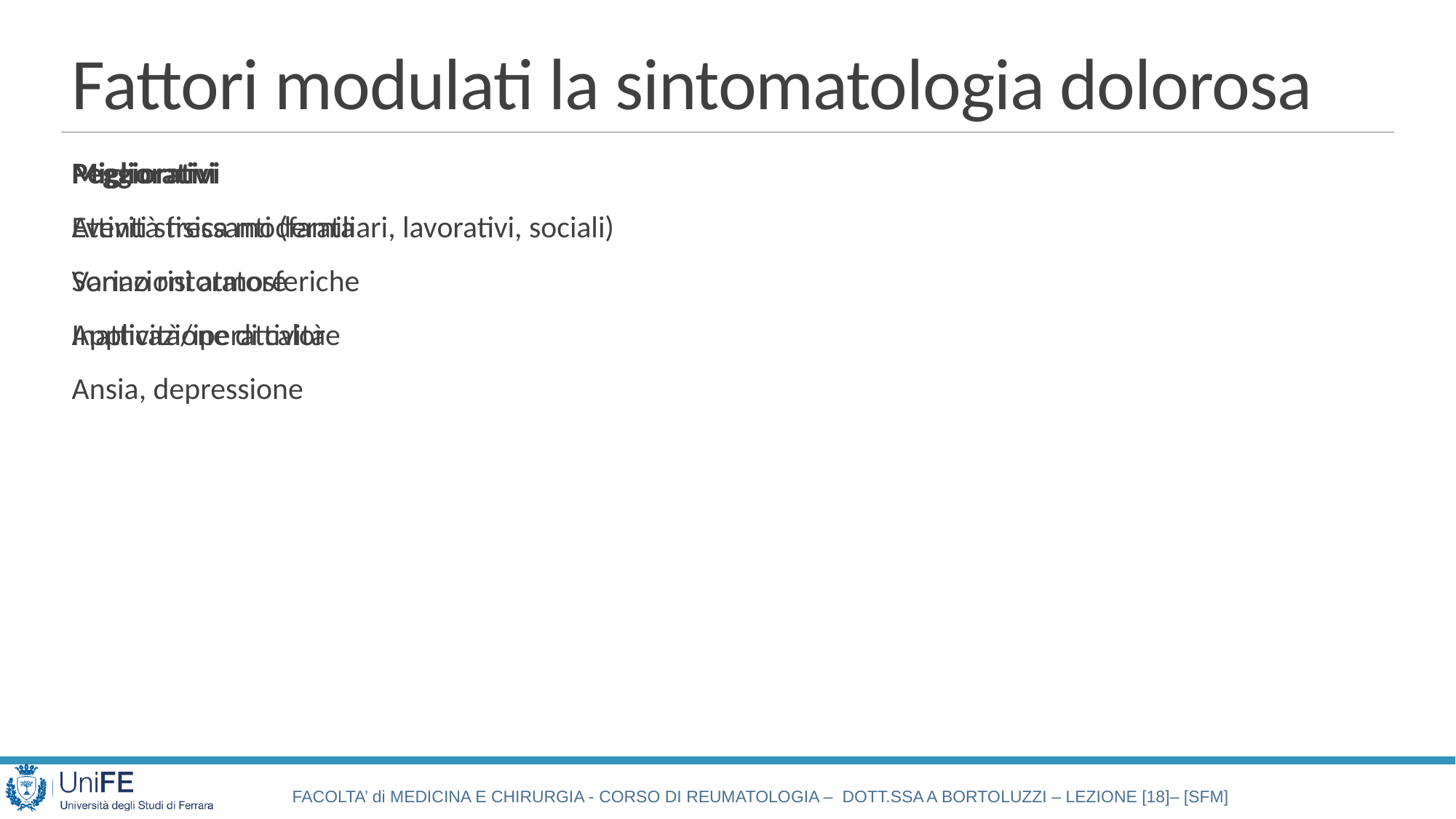

# Fattori modulati la sintomatologia dolorosa
Peggiorativi
Eventi stressanti (familiari, lavorativi, sociali)
Variazioni atmosferiche
Inattività/iperattività
Ansia, depressione
Migliorativi
Attività fisica moderata
Sonno ristoratore
Applicazione di calore